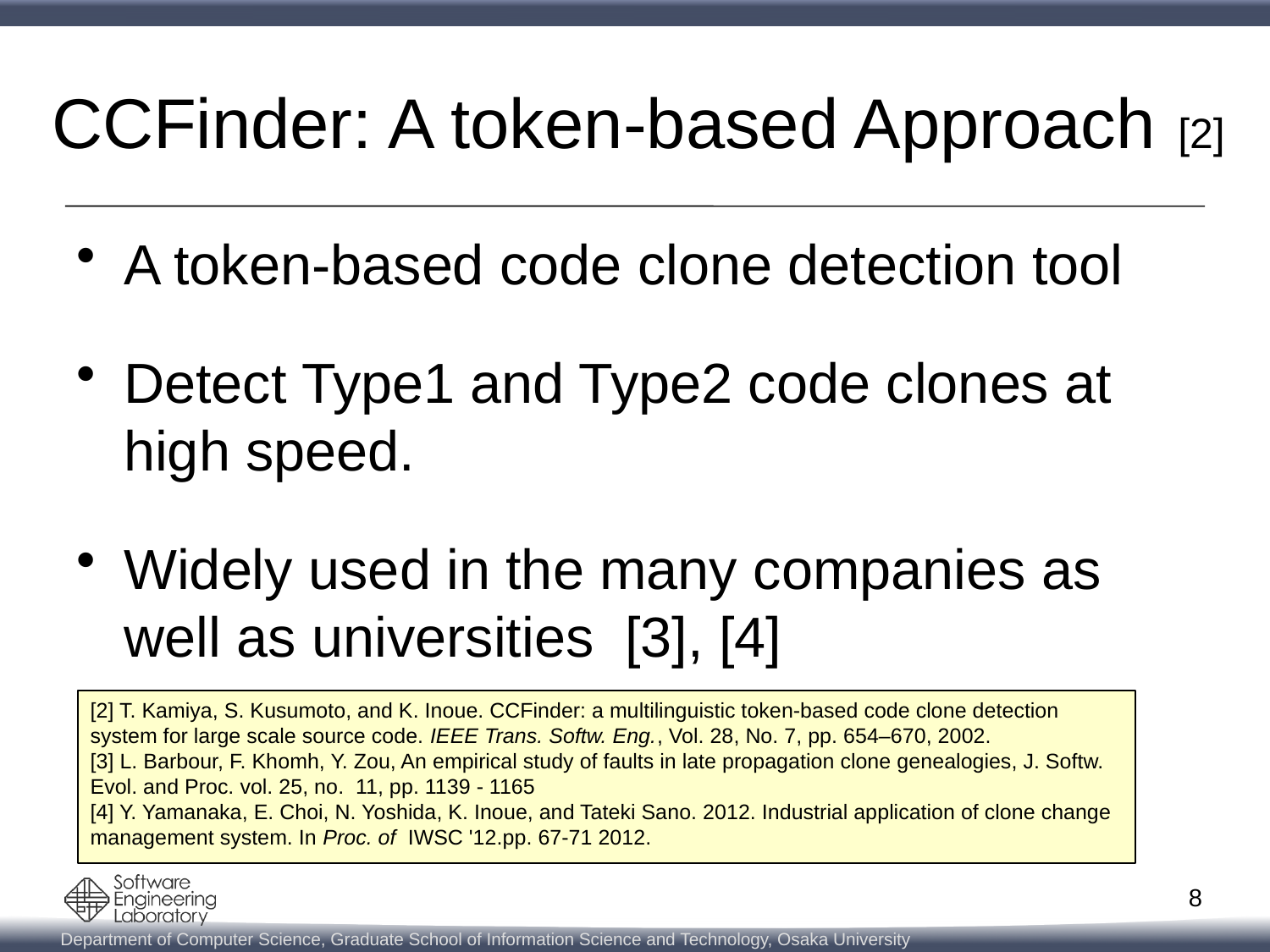

# CCFinder: A token-based Approach [2]
A token-based code clone detection tool

Detect Type1 and Type2 code clones at high speed.

Widely used in the many companies as well as universities  [3], [4]
[2] T. Kamiya, S. Kusumoto, and K. Inoue. CCFinder: a multilinguistic token-based code clone detection system for large scale source code. IEEE Trans. Softw. Eng., Vol. 28, No. 7, pp. 654–670, 2002.
[3] L. Barbour, F. Khomh, Y. Zou, An empirical study of faults in late propagation clone genealogies, J. Softw. Evol. and Proc. vol. 25, no.  11, pp. 1139 - 1165
[4] Y. Yamanaka, E. Choi, N. Yoshida, K. Inoue, and Tateki Sano. 2012. Industrial application of clone change management system. In Proc. of  IWSC '12.pp. 67-71 2012.
8